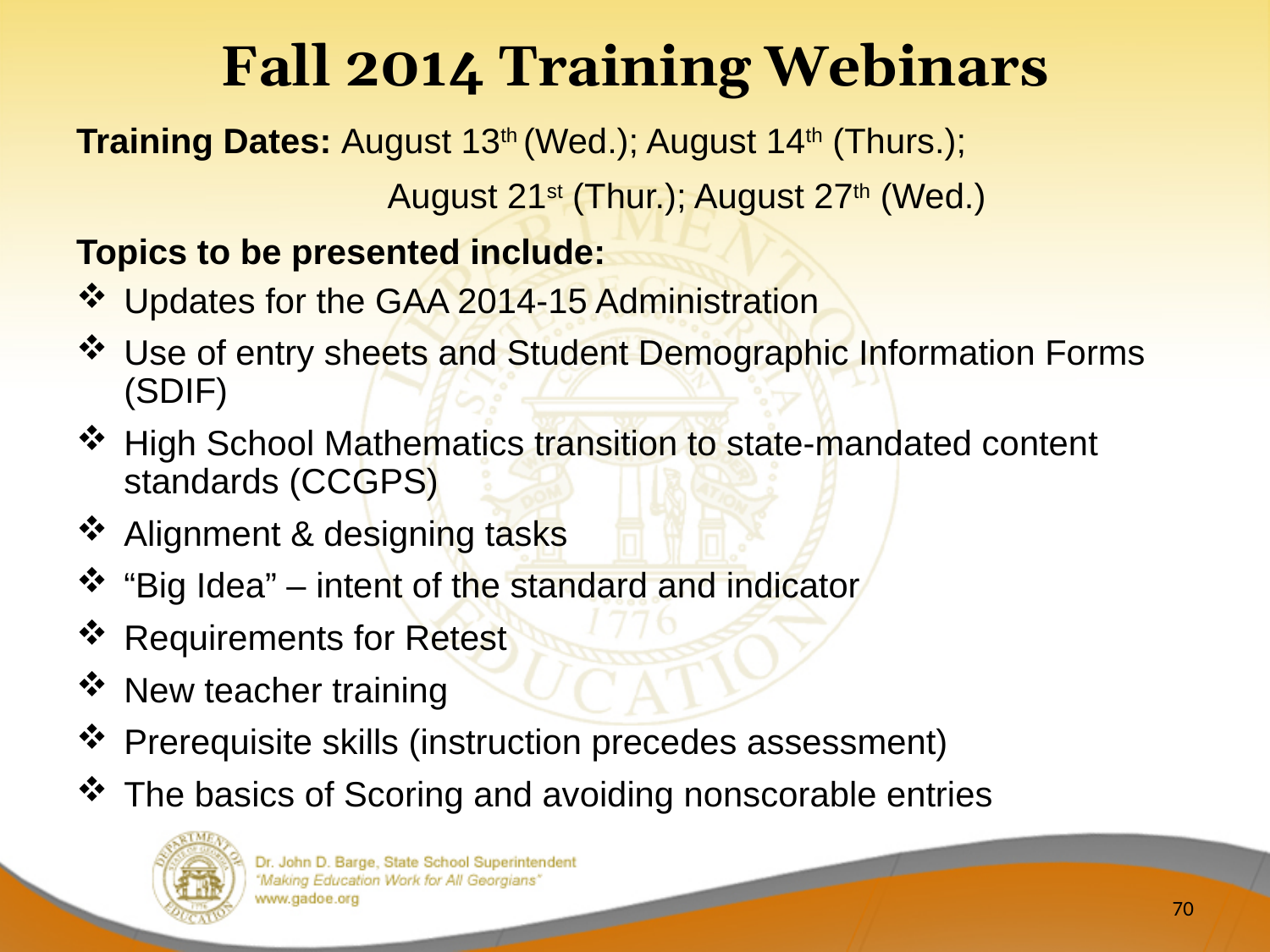

Fall 2014 Training Webinars
Training Dates: August 13th (Wed.); August 14th (Thurs.);
			 August 21st (Thur.); August 27th (Wed.)
Topics to be presented include:
Updates for the GAA 2014-15 Administration
Use of entry sheets and Student Demographic Information Forms (SDIF)
High School Mathematics transition to state-mandated content standards (CCGPS)
Alignment & designing tasks
“Big Idea” – intent of the standard and indicator
Requirements for Retest
New teacher training
Prerequisite skills (instruction precedes assessment)
The basics of Scoring and avoiding nonscorable entries

70